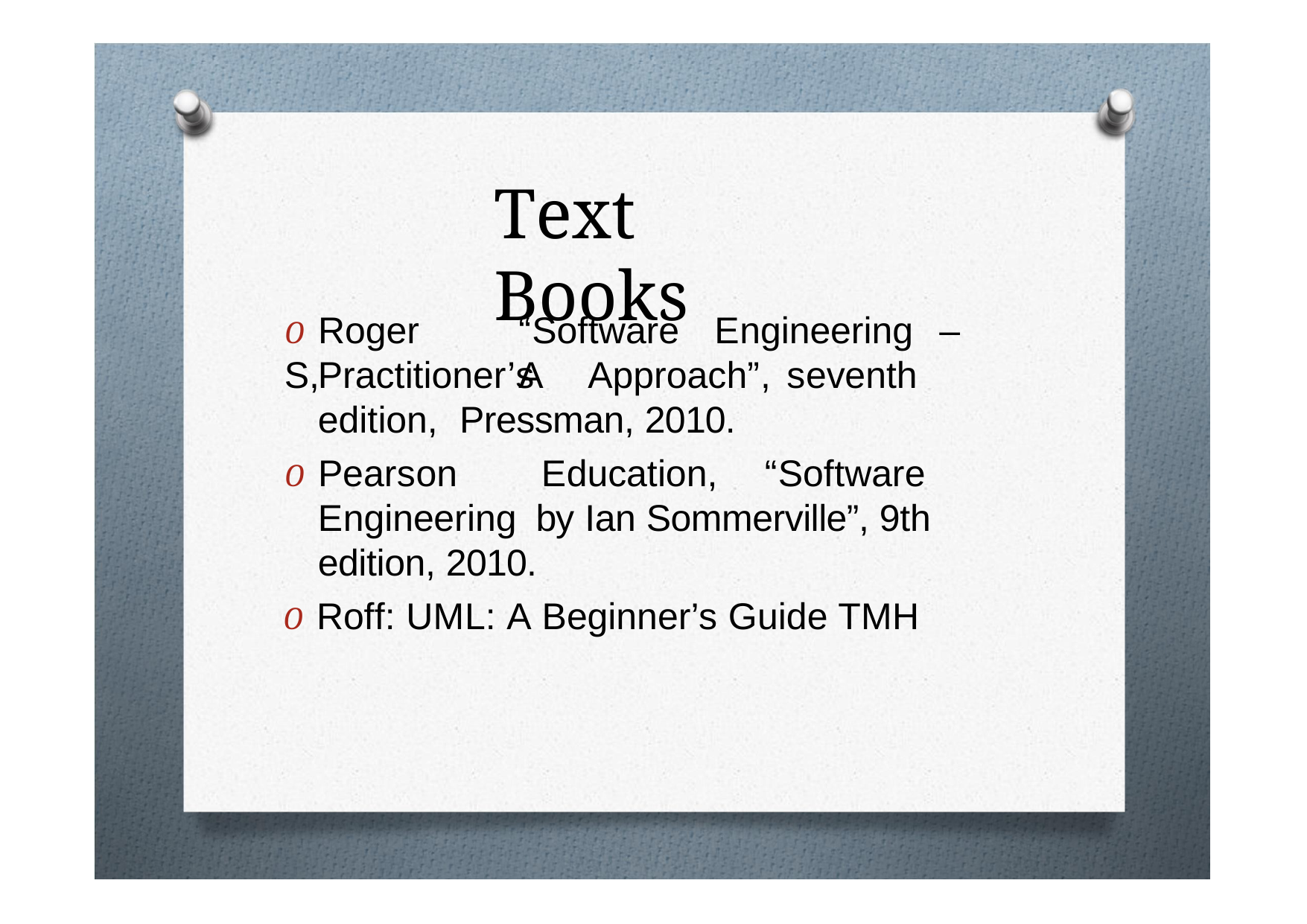

# Text Books
“Software	Engineering	–	A
O  Roger	S,
Practitioner’s	Approach”,	seventh	edition,  Pressman, 2010.
O  Pearson	Education,	“Software	Engineering  by Ian Sommerville”, 9th edition, 2010.
O  Roff: UML: A Beginner’s Guide TMH